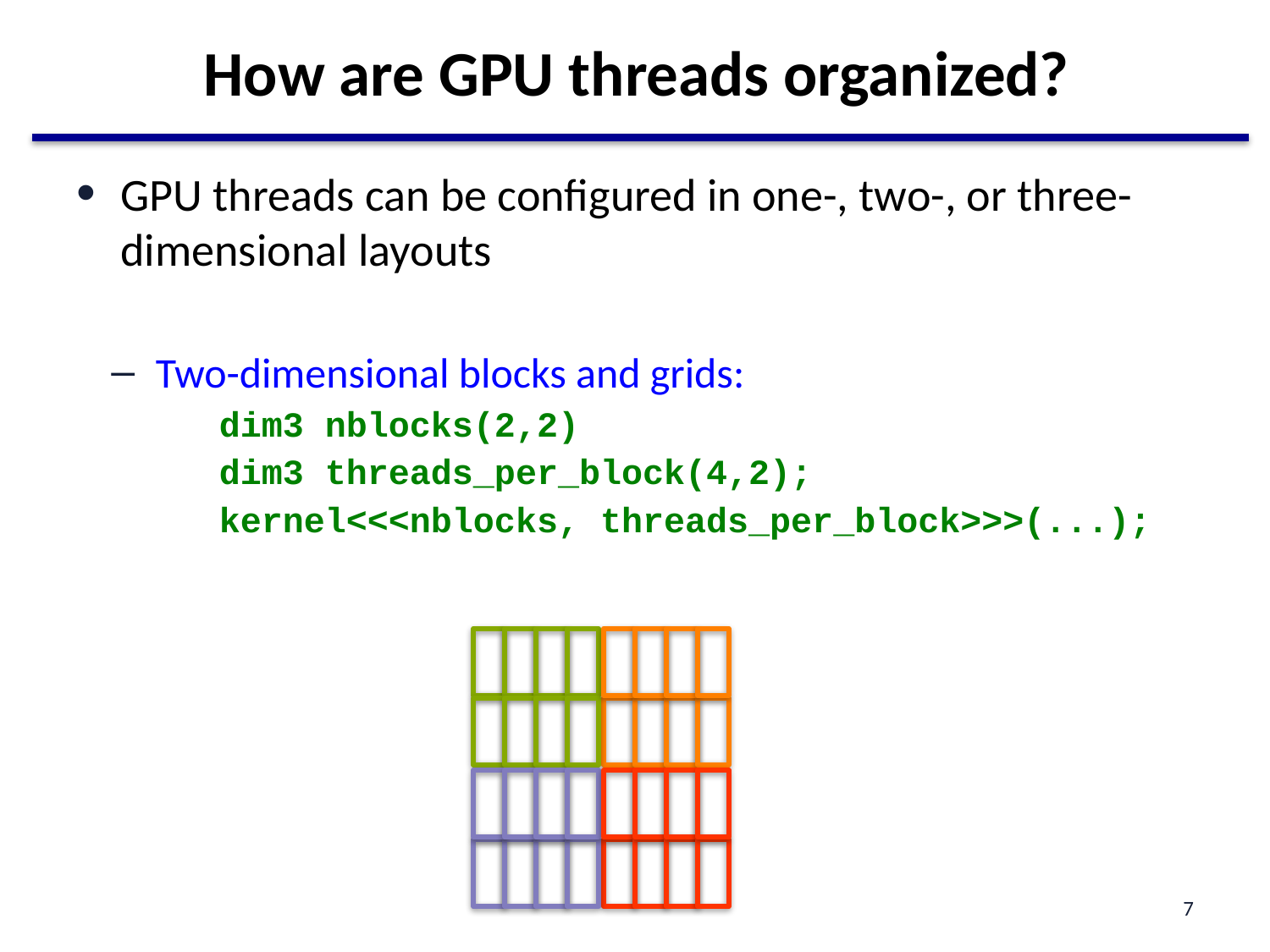

# How are GPU threads organized?
GPU threads can be configured in one-, two-, or three-dimensional layouts

Two-dimensional blocks and grids:
dim3 nblocks(2,2)
dim3 threads_per_block(4,2);
kernel<<<nblocks, threads_per_block>>>(...);

7